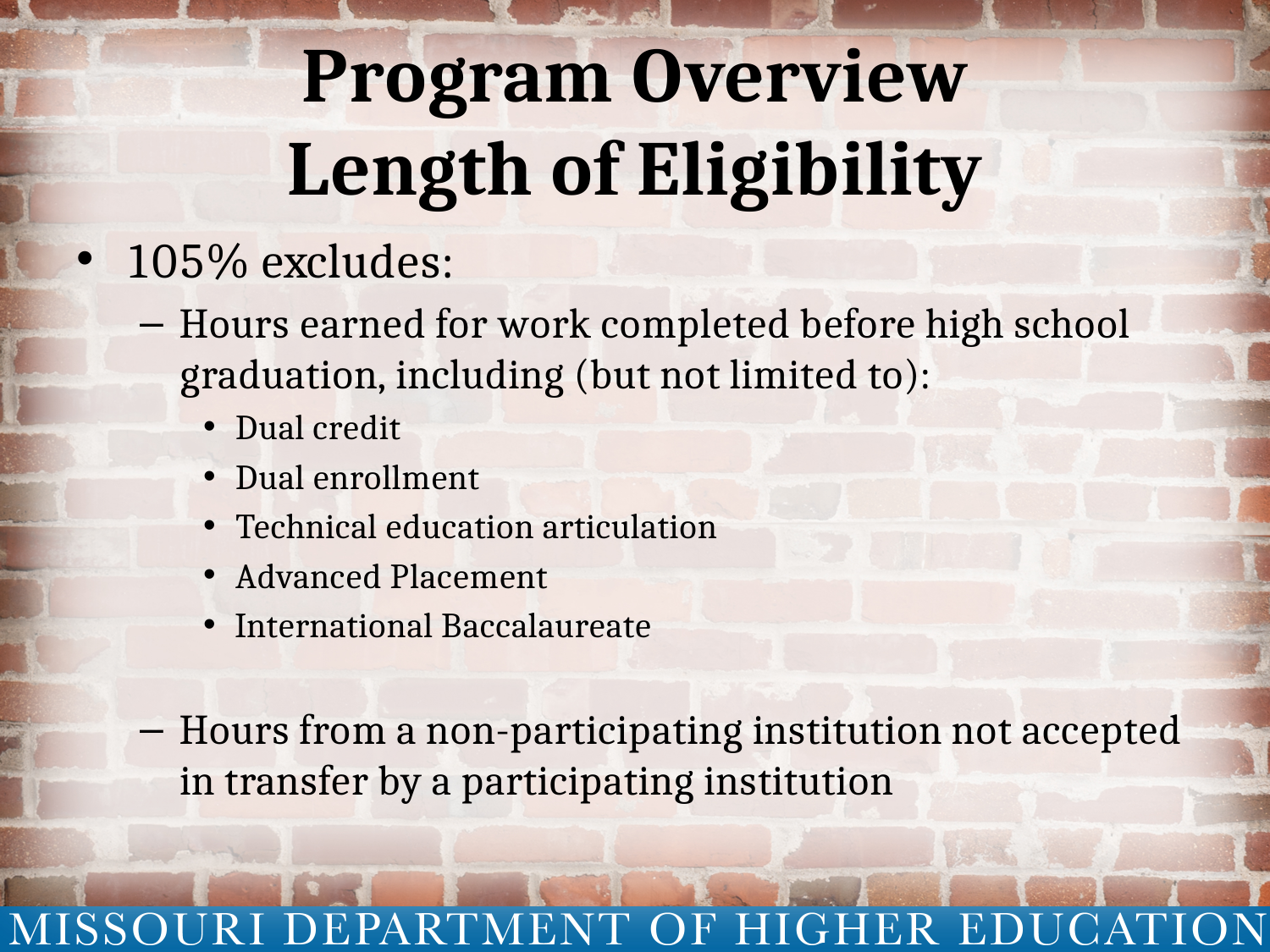

# Program Overview Length of Eligibility
105% excludes:
Hours earned for work completed before high school graduation, including (but not limited to):
Dual credit
Dual enrollment
Technical education articulation
Advanced Placement
International Baccalaureate

Hours from a non-participating institution not accepted in transfer by a participating institution